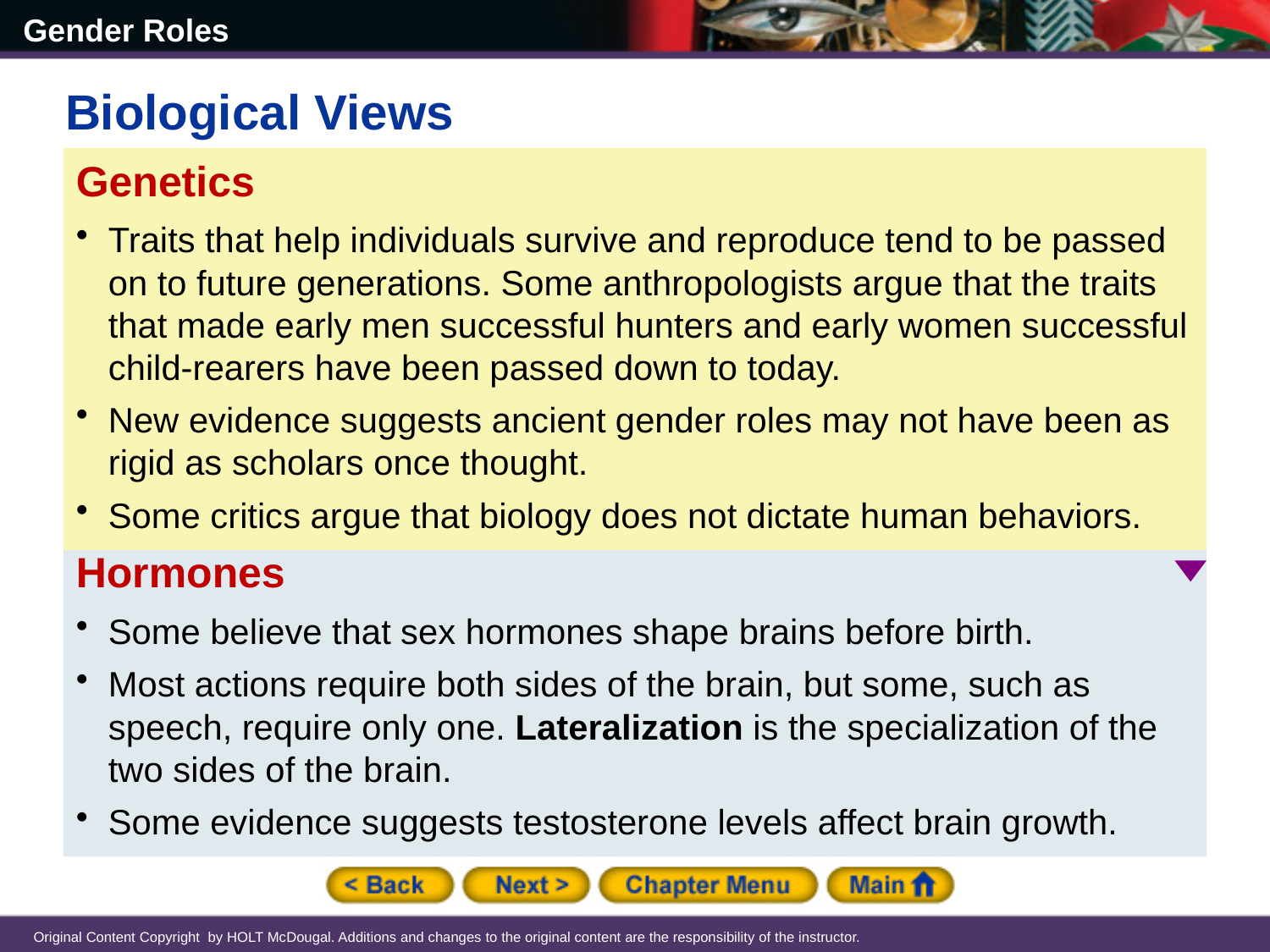

Biological Views

Genetics
Traits that help individuals survive and reproduce tend to be passed on to future generations. Some anthropologists argue that the traits that made early men successful hunters and early women successful child-rearers have been passed down to today.
New evidence suggests ancient gender roles may not have been as rigid as scholars once thought.
Some critics argue that biology does not dictate human behaviors.
Hormones
Some believe that sex hormones shape brains before birth.
Most actions require both sides of the brain, but some, such as speech, require only one. Lateralization is the specialization of the two sides of the brain.
Some evidence suggests testosterone levels affect brain growth.